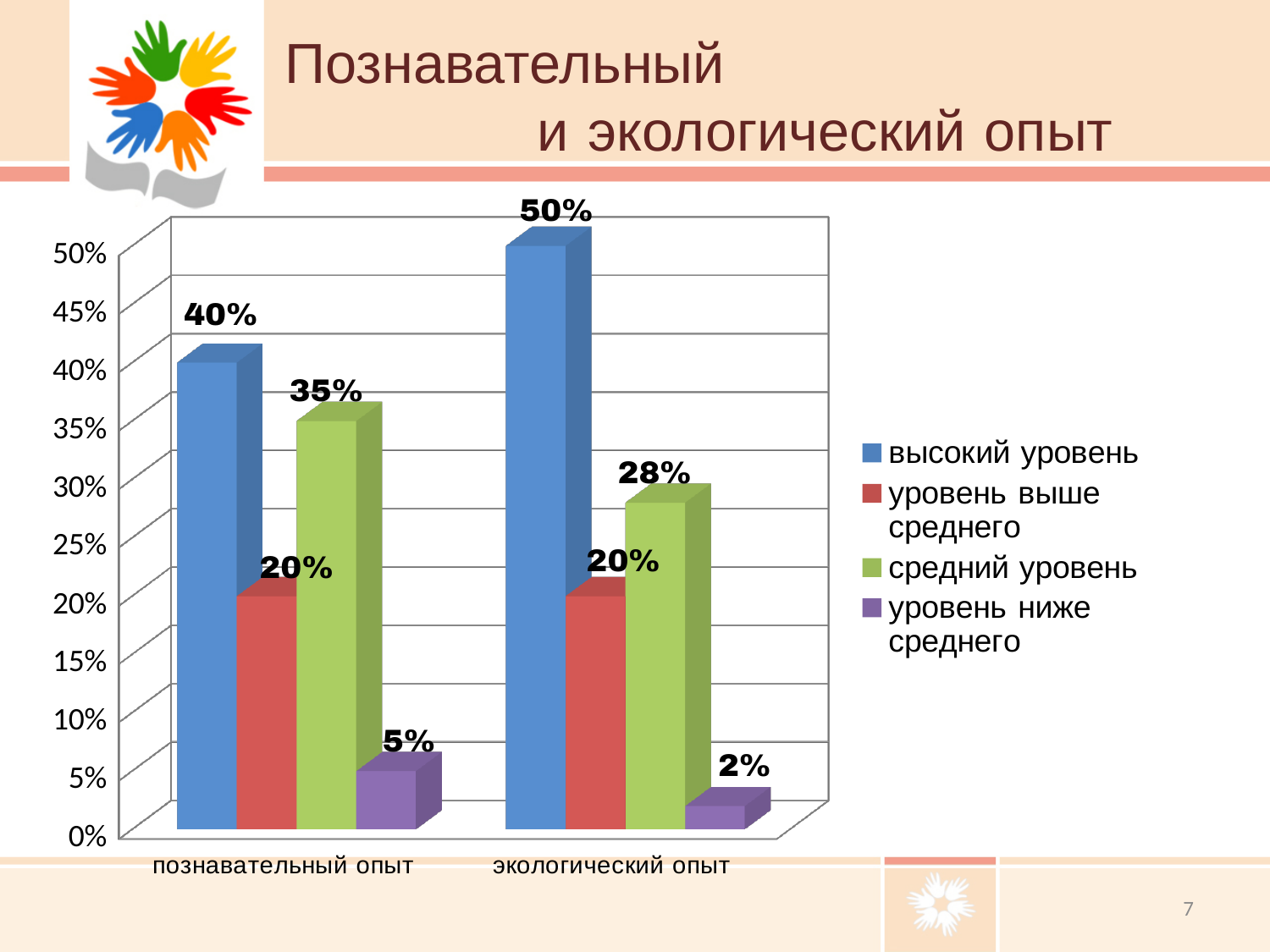

# Познавательный                                   и экологический опыт

[unsupported chart]

7